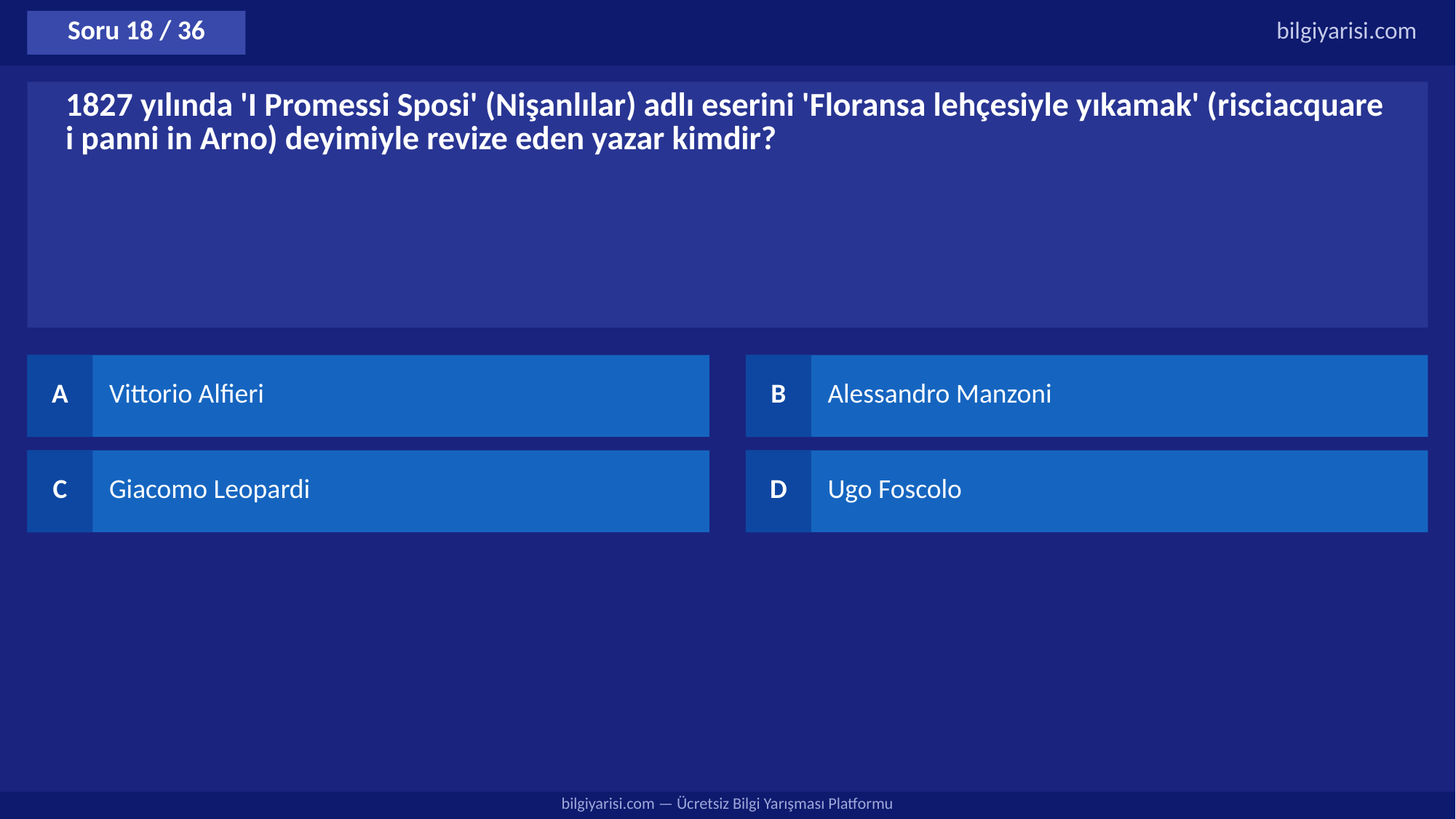

Soru 18 / 36
bilgiyarisi.com

1827 yılında 'I Promessi Sposi' (Nişanlılar) adlı eserini 'Floransa lehçesiyle yıkamak' (risciacquare i panni in Arno) deyimiyle revize eden yazar kimdir?

A
Vittorio Alfieri

B
Alessandro Manzoni

C
Giacomo Leopardi

D
Ugo Foscolo
bilgiyarisi.com — Ücretsiz Bilgi Yarışması Platformu